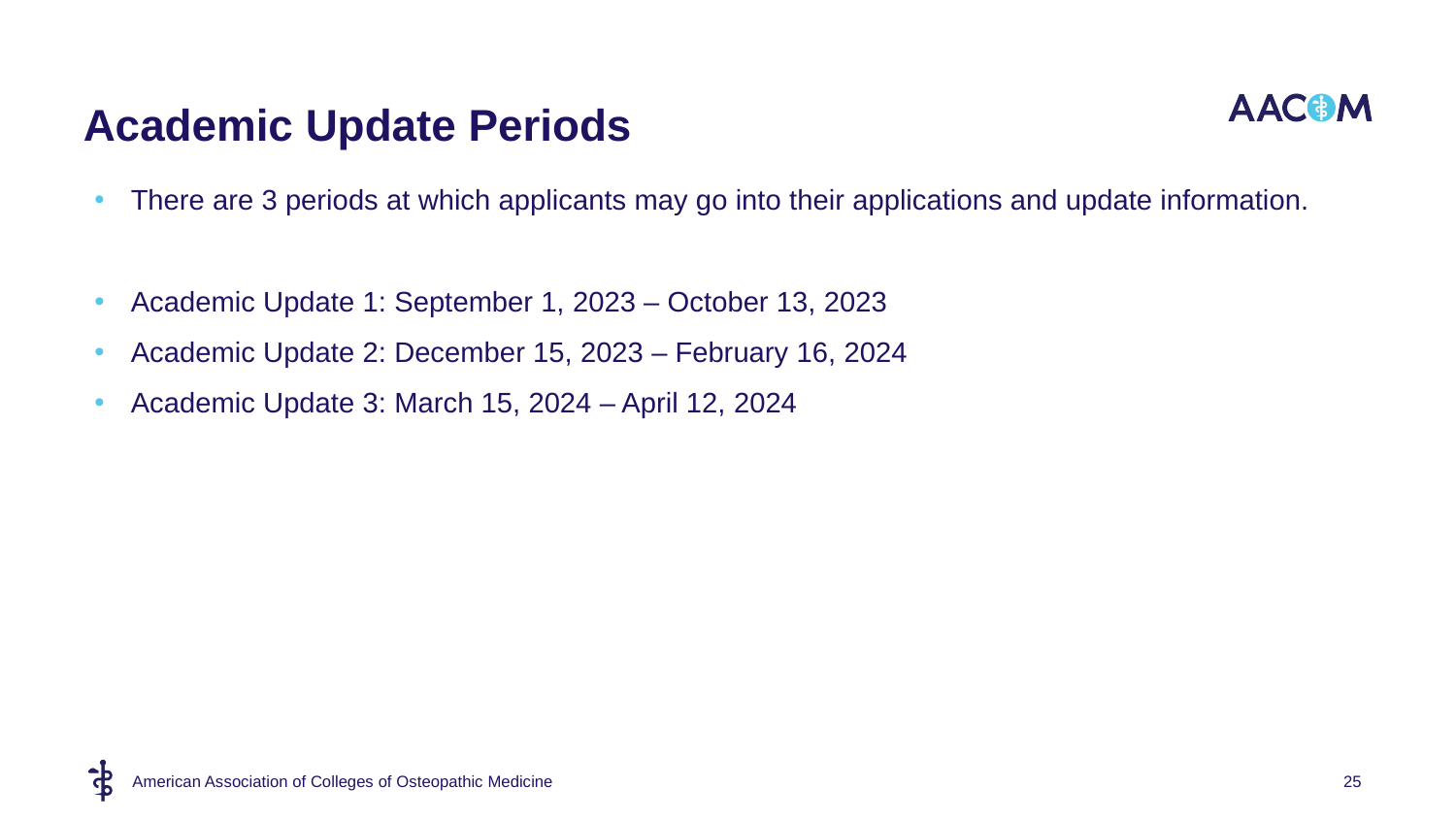

# Academic Update Periods
There are 3 periods at which applicants may go into their applications and update information.

Academic Update 1: September 1, 2023 – October 13, 2023
Academic Update 2: December 15, 2023 – February 16, 2024
Academic Update 3: March 15, 2024 – April 12, 2024
25